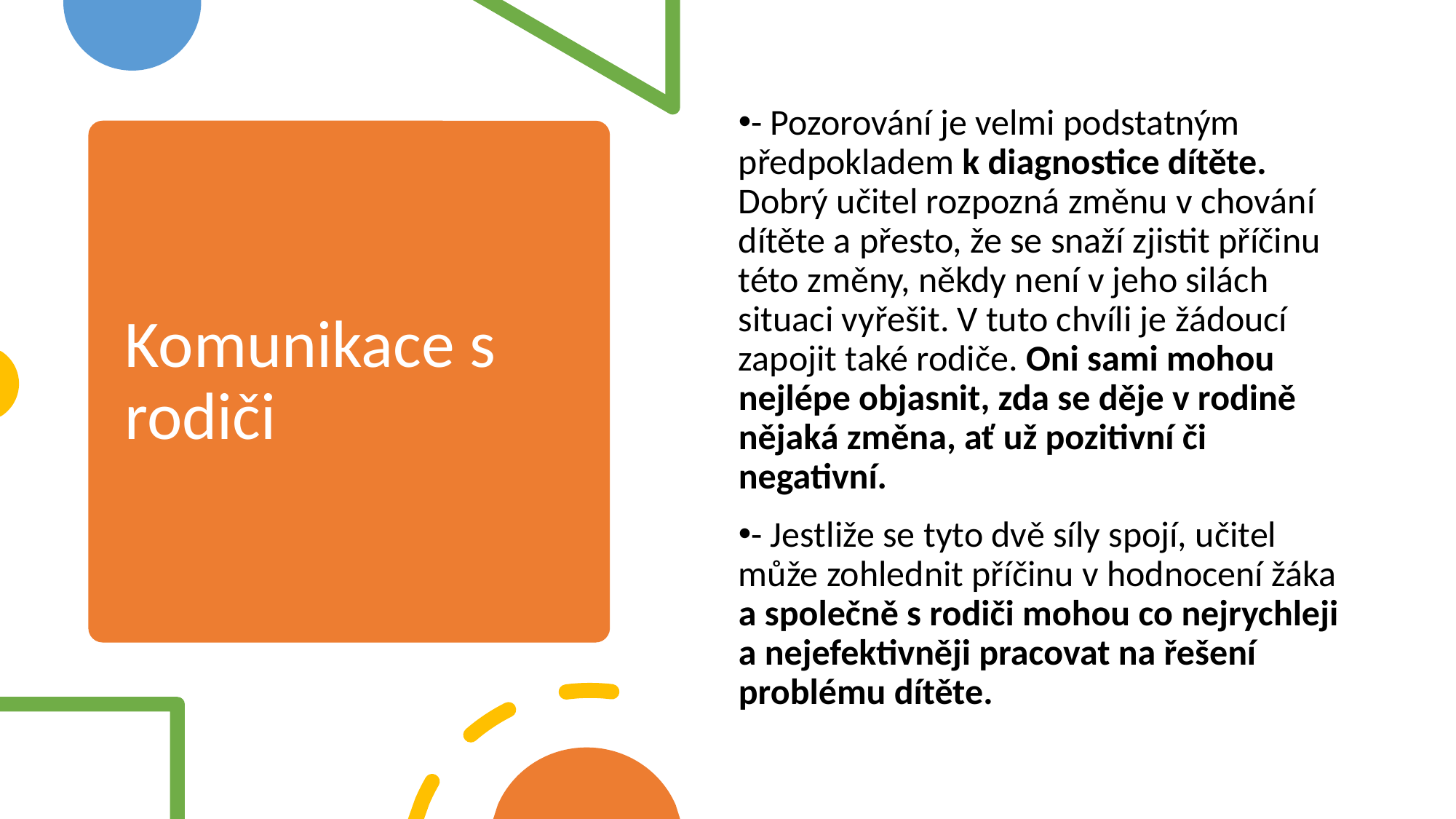

- Pozorování je velmi podstatným předpokladem k diagnostice dítěte. Dobrý učitel rozpozná změnu v chování dítěte a přesto, že se snaží zjistit příčinu této změny, někdy není v jeho silách situaci vyřešit. V tuto chvíli je žádoucí zapojit také rodiče. Oni sami mohou nejlépe objasnit, zda se děje v rodině nějaká změna, ať už pozitivní či negativní.
- Jestliže se tyto dvě síly spojí, učitel může zohlednit příčinu v hodnocení žáka a společně s rodiči mohou co nejrychleji a nejefektivněji pracovat na řešení problému dítěte.

Komunikace s rodiči